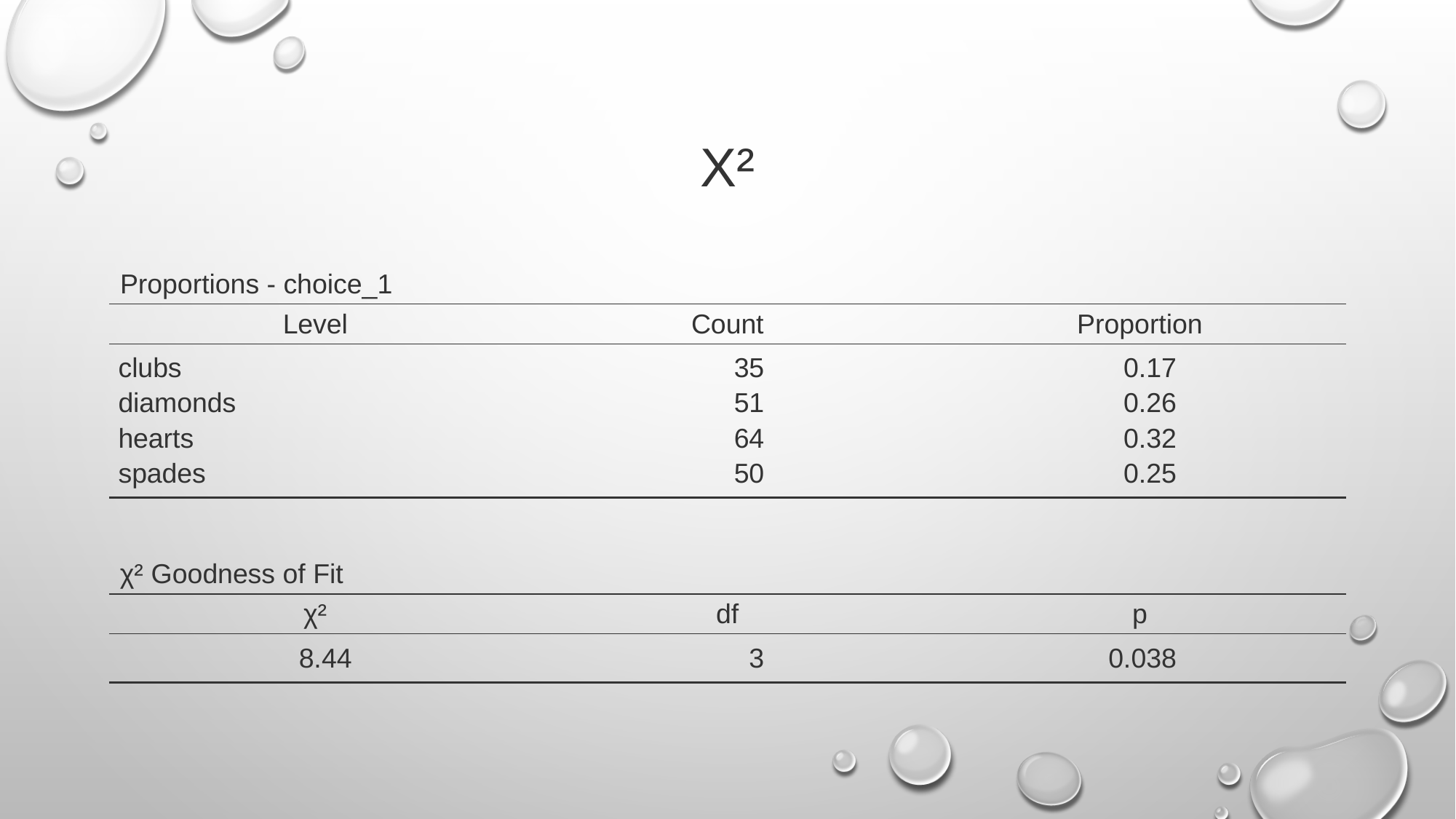

# χ²
| Proportions - choice\_1 |  |  |  |  |  |
| --- | --- | --- | --- | --- | --- |
| Level |  | Count |  | Proportion |  |
| clubs |  | 35 |  | 0.17 |  |
| diamonds |  | 51 |  | 0.26 |  |
| hearts |  | 64 |  | 0.32 |  |
| spades |  | 50 |  | 0.25 |  |
|  |  |  |  |  |  |
| χ² Goodness of Fit |  |  |  |  |  |
| --- | --- | --- | --- | --- | --- |
| χ² |  | df |  | p |  |
| 8.44 |  | 3 |  | 0.038 |  |
|  |  |  |  |  |  |